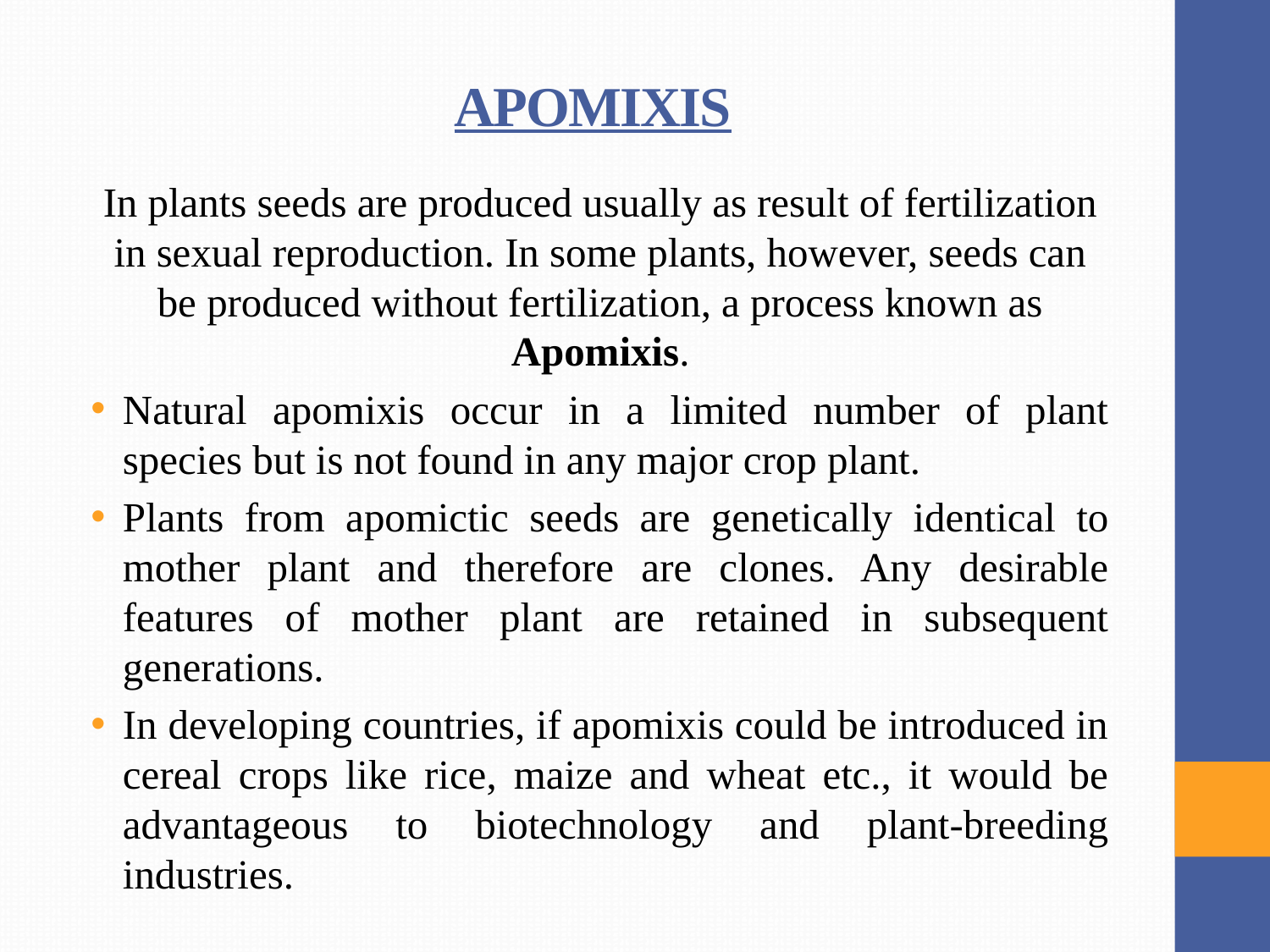

# APOMIXIS
In plants seeds are produced usually as result of fertilization in sexual reproduction. In some plants, however, seeds can be produced without fertilization, a process known as Apomixis.
Natural apomixis occur in a limited number of plant species but is not found in any major crop plant.
Plants from apomictic seeds are genetically identical to mother plant and therefore are clones. Any desirable features of mother plant are retained in subsequent generations.
In developing countries, if apomixis could be introduced in cereal crops like rice, maize and wheat etc., it would be advantageous to biotechnology and plant-breeding industries.